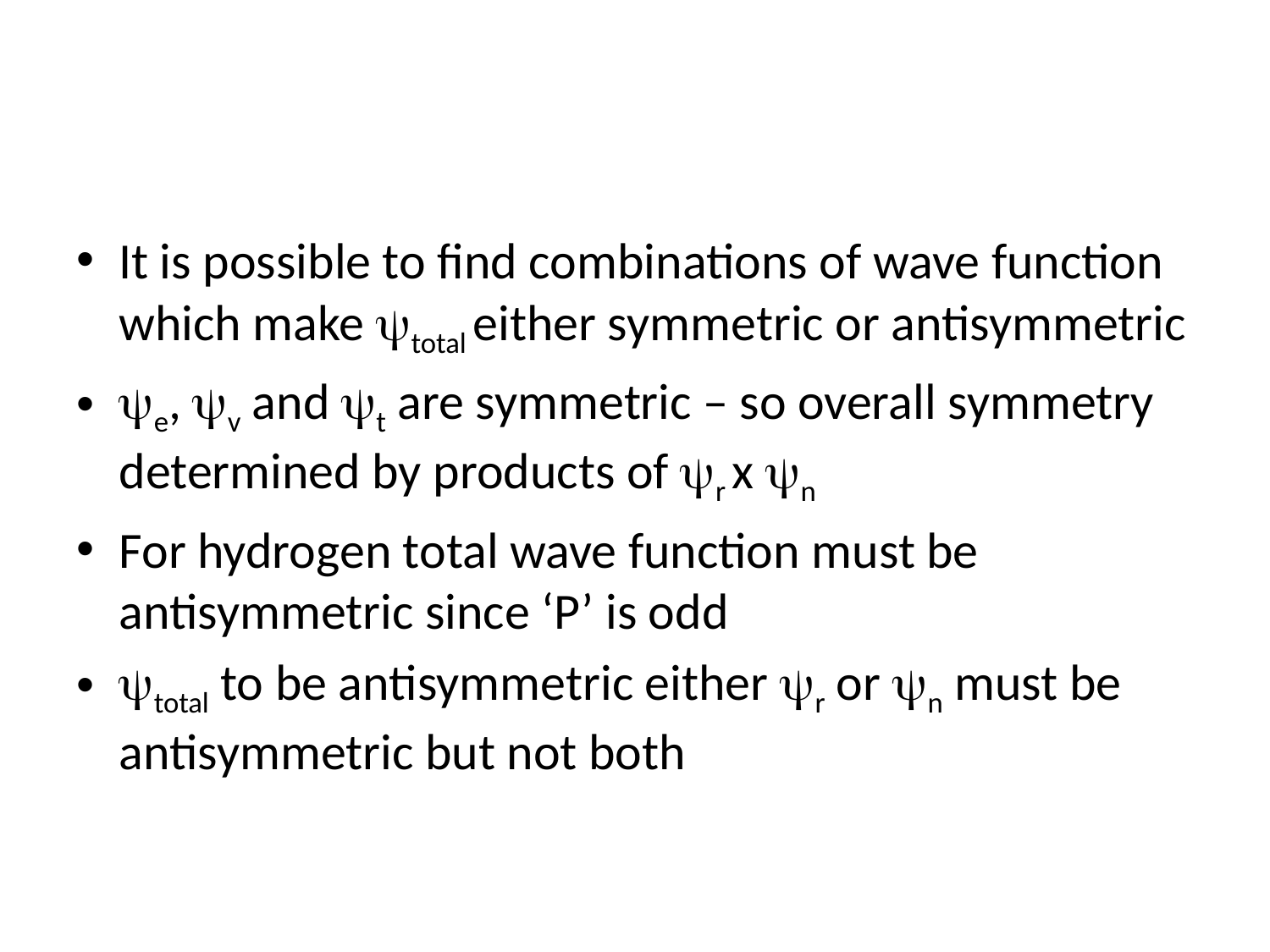

#
It is possible to find combinations of wave function which make ψtotal either symmetric or antisymmetric
ψe, ψv and ψt are symmetric – so overall symmetry determined by products of ψr x ψn
For hydrogen total wave function must be antisymmetric since ‘P’ is odd
ψtotal to be antisymmetric either ψr or ψn must be antisymmetric but not both